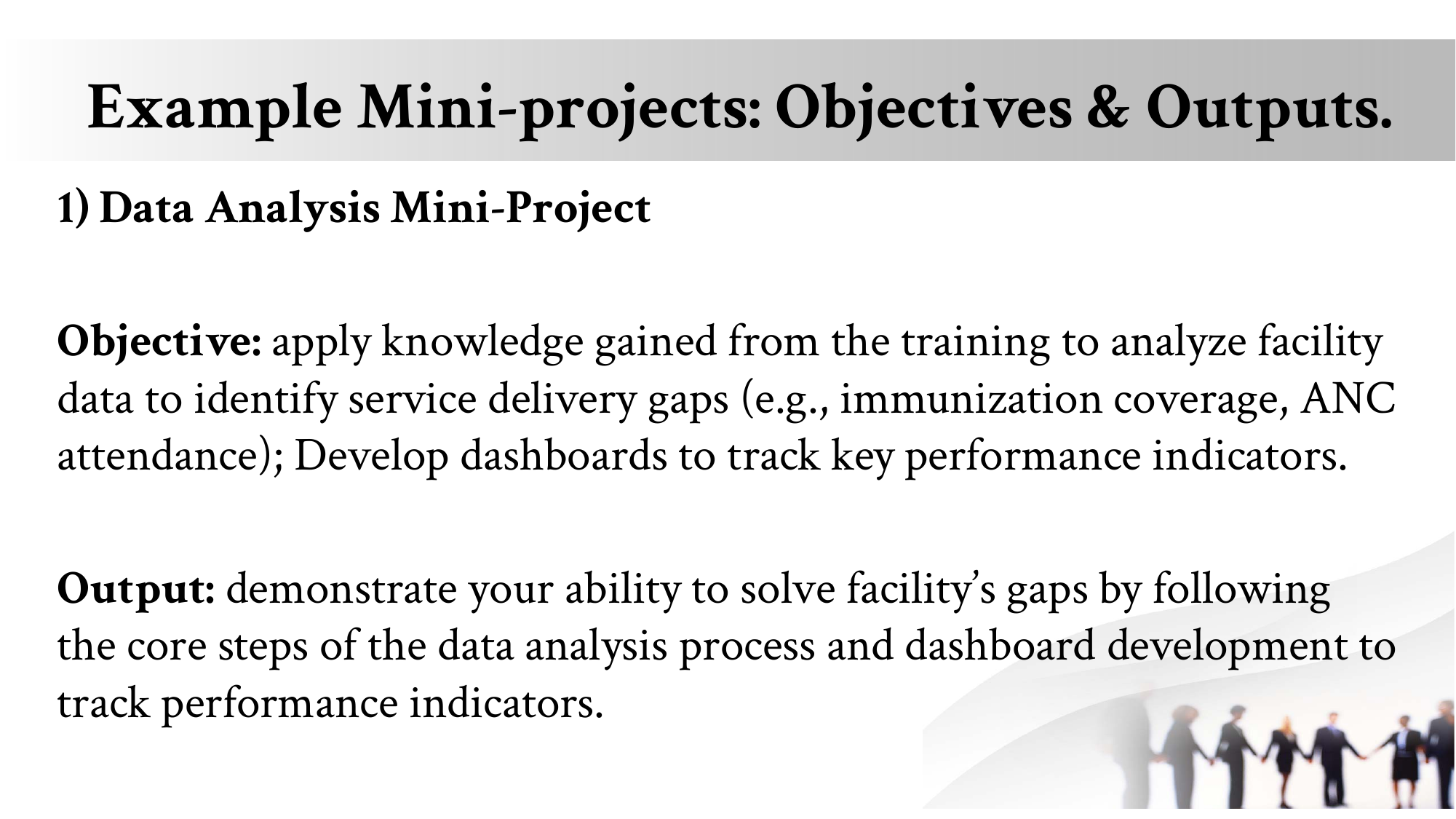

# Example Mini-projects: Objectives & Outputs.
1) Data Analysis Mini-Project

Objective: apply knowledge gained from the training to analyze facility data to identify service delivery gaps (e.g., immunization coverage, ANC attendance); Develop dashboards to track key performance indicators.

Output: demonstrate your ability to solve facility’s gaps by following the core steps of the data analysis process and dashboard development to track performance indicators.